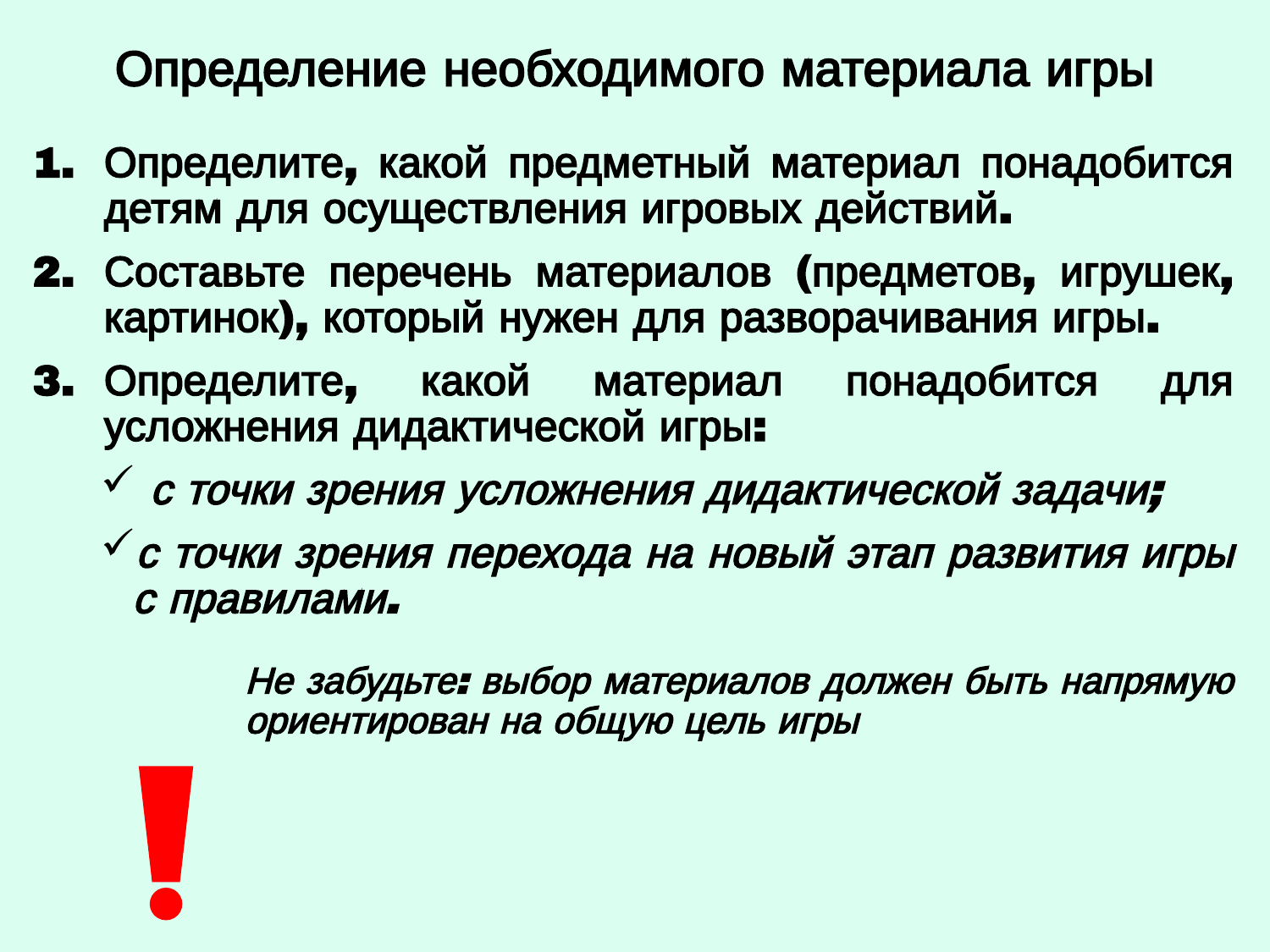

# Определение необходимого материала игры
Определите, какой предметный материал понадобится детям для осуществления игровых действий.
Составьте перечень материалов (предметов, игрушек, картинок), который нужен для разворачивания игры.
Определите, какой материал понадобится для усложнения дидактической игры:
 с точки зрения усложнения дидактической задачи;
с точки зрения перехода на новый этап развития игры с правилами.

Не забудьте: выбор материалов должен быть напрямую ориентирован на общую цель игры